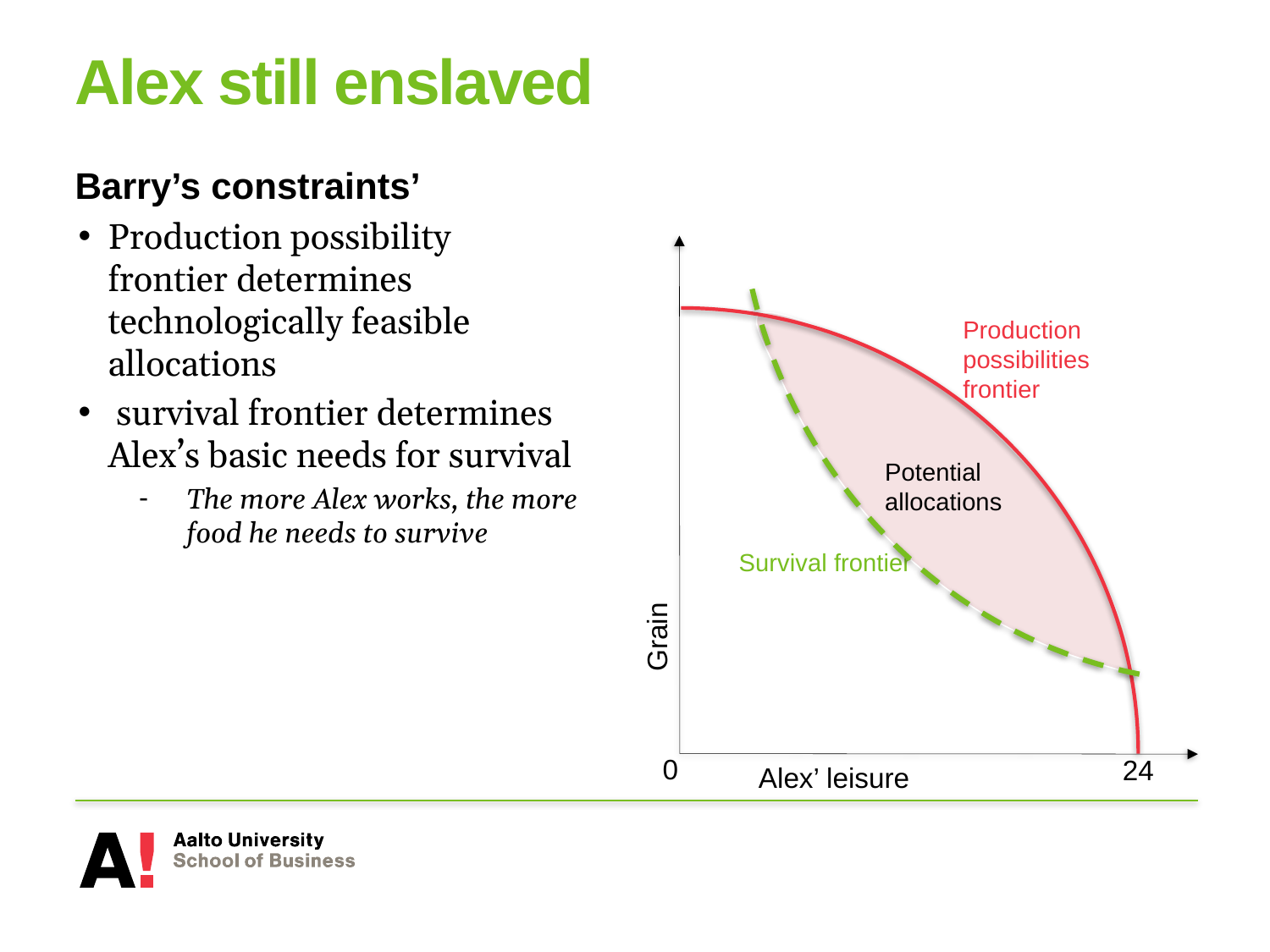

# Alex still enslaved
Barry’s constraints’
Production possibility frontier determines technologically feasible allocations
 survival frontier determines Alex’s basic needs for survival
The more Alex works, the more food he needs to survive

Production possibilities frontier

Potential allocations
Survival frontier
Grain
0
24
Alex’ leisure